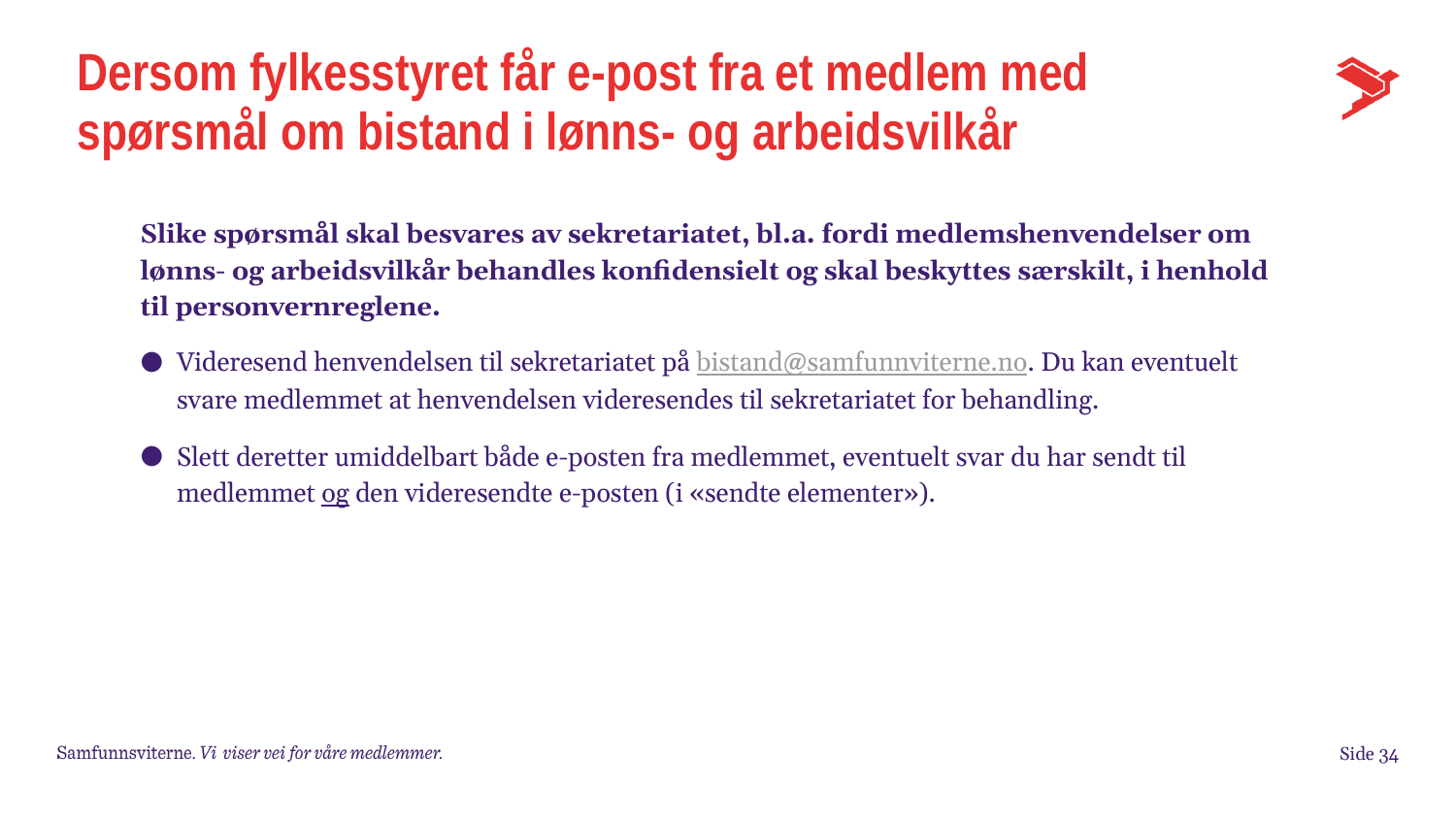

# Dersom fylkesstyret får e-post fra et medlem med spørsmål om bistand i lønns- og arbeidsvilkår
Slike spørsmål skal besvares av sekretariatet, bl.a. fordi medlemshenvendelser om lønns- og arbeidsvilkår behandles konfidensielt og skal beskyttes særskilt, i henhold til personvernreglene.
Videresend henvendelsen til sekretariatet på bistand@samfunnviterne.no. Du kan eventuelt svare medlemmet at henvendelsen videresendes til sekretariatet for behandling.
Slett deretter umiddelbart både e-posten fra medlemmet, eventuelt svar du har sendt til medlemmet og den videresendte e-posten (i «sendte elementer»).
Side 34